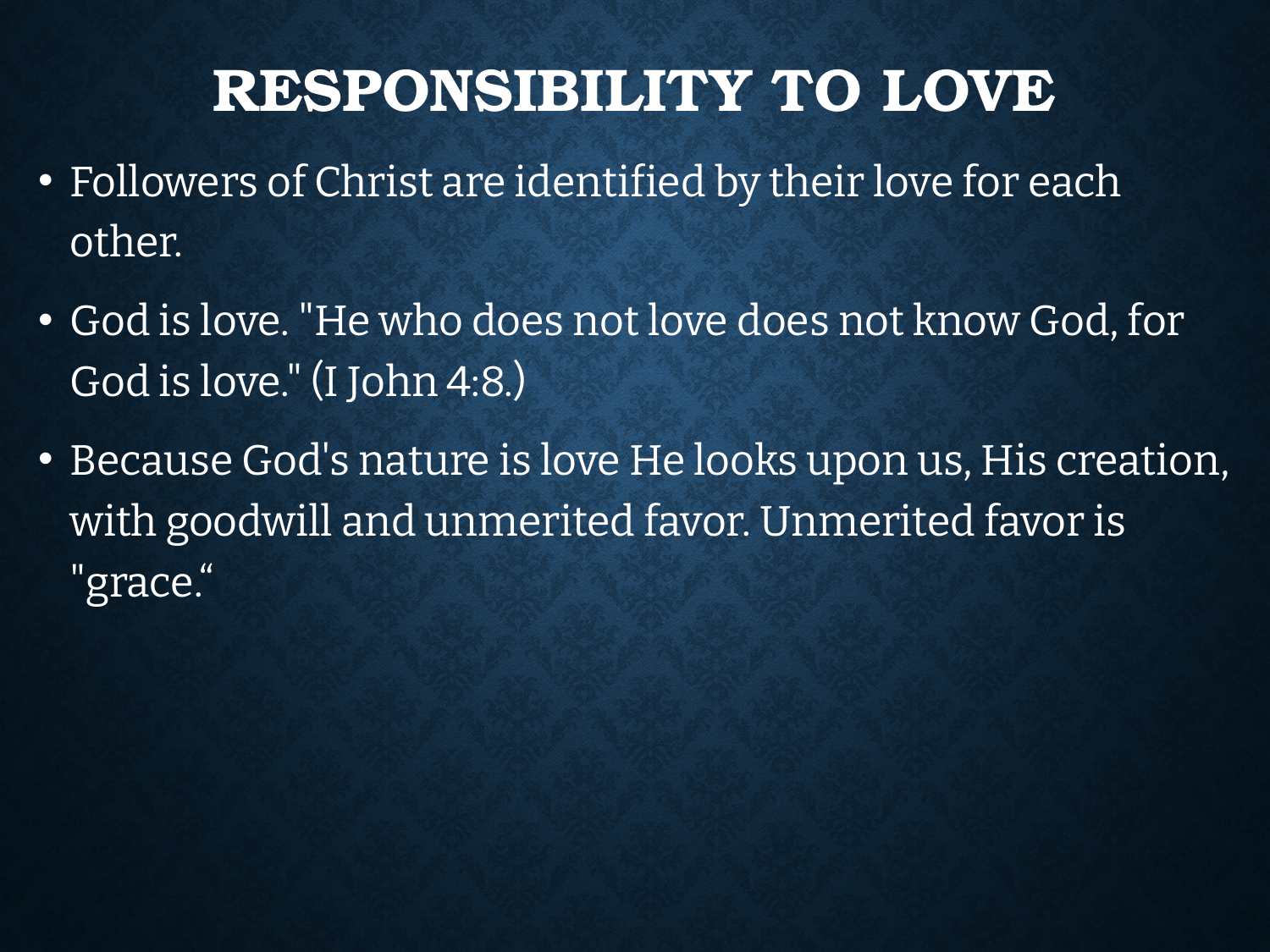

# Responsibility To Love
Followers of Christ are identified by their love for each other.
God is love. "He who does not love does not know God, for God is love." (I John 4:8.)
Be­cause God's nature is love He looks upon us, His creation, with goodwill and unmerited favor. Unmerited favor is "grace.“